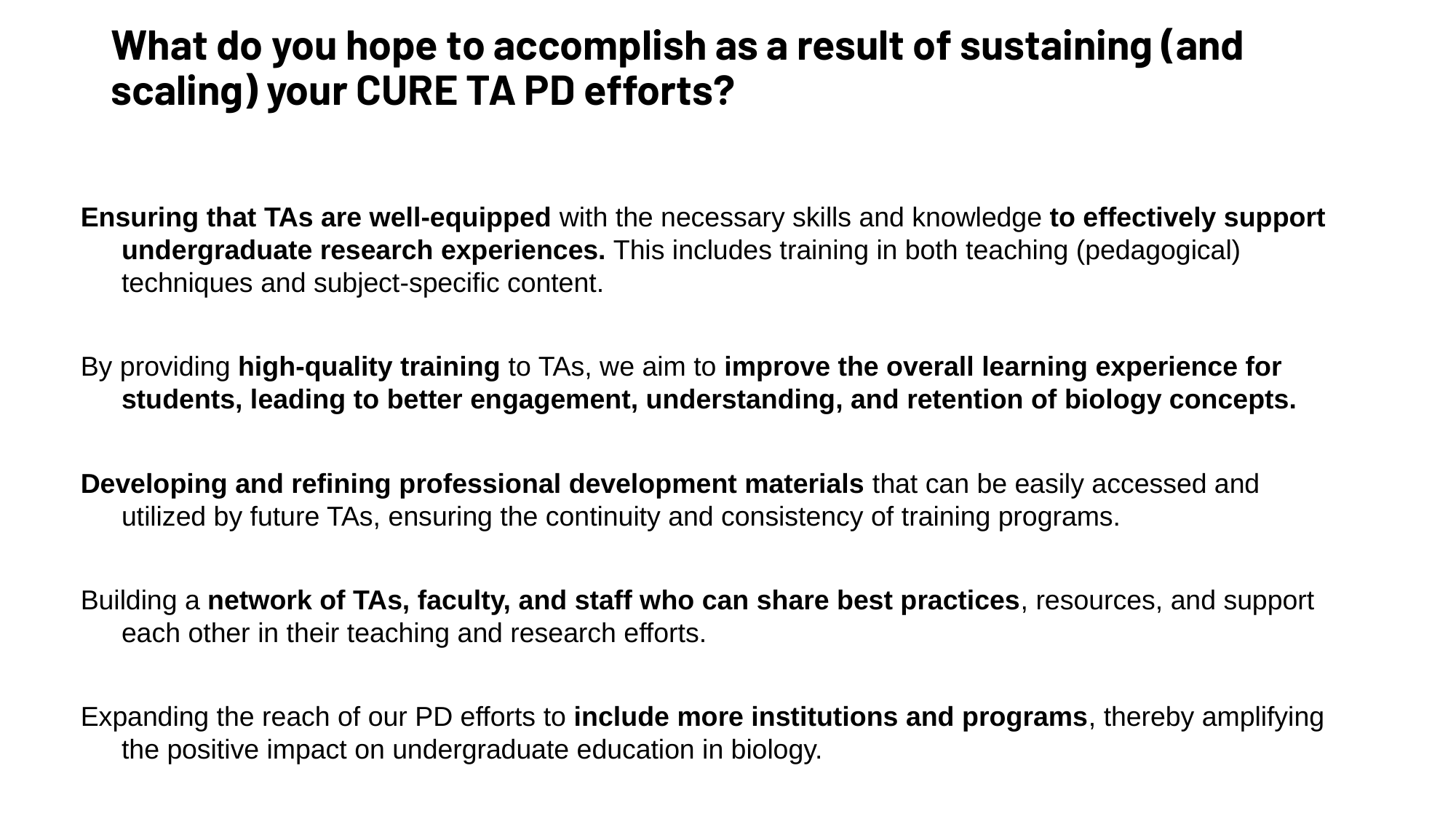

# What do you hope to accomplish as a result of sustaining (and scaling) your CURE TA PD efforts?
Ensuring that TAs are well-equipped with the necessary skills and knowledge to effectively support undergraduate research experiences. This includes training in both teaching (pedagogical) techniques and subject-specific content.

By providing high-quality training to TAs, we aim to improve the overall learning experience for students, leading to better engagement, understanding, and retention of biology concepts.

Developing and refining professional development materials that can be easily accessed and utilized by future TAs, ensuring the continuity and consistency of training programs.

Building a network of TAs, faculty, and staff who can share best practices, resources, and support each other in their teaching and research efforts.

Expanding the reach of our PD efforts to include more institutions and programs, thereby amplifying the positive impact on undergraduate education in biology.